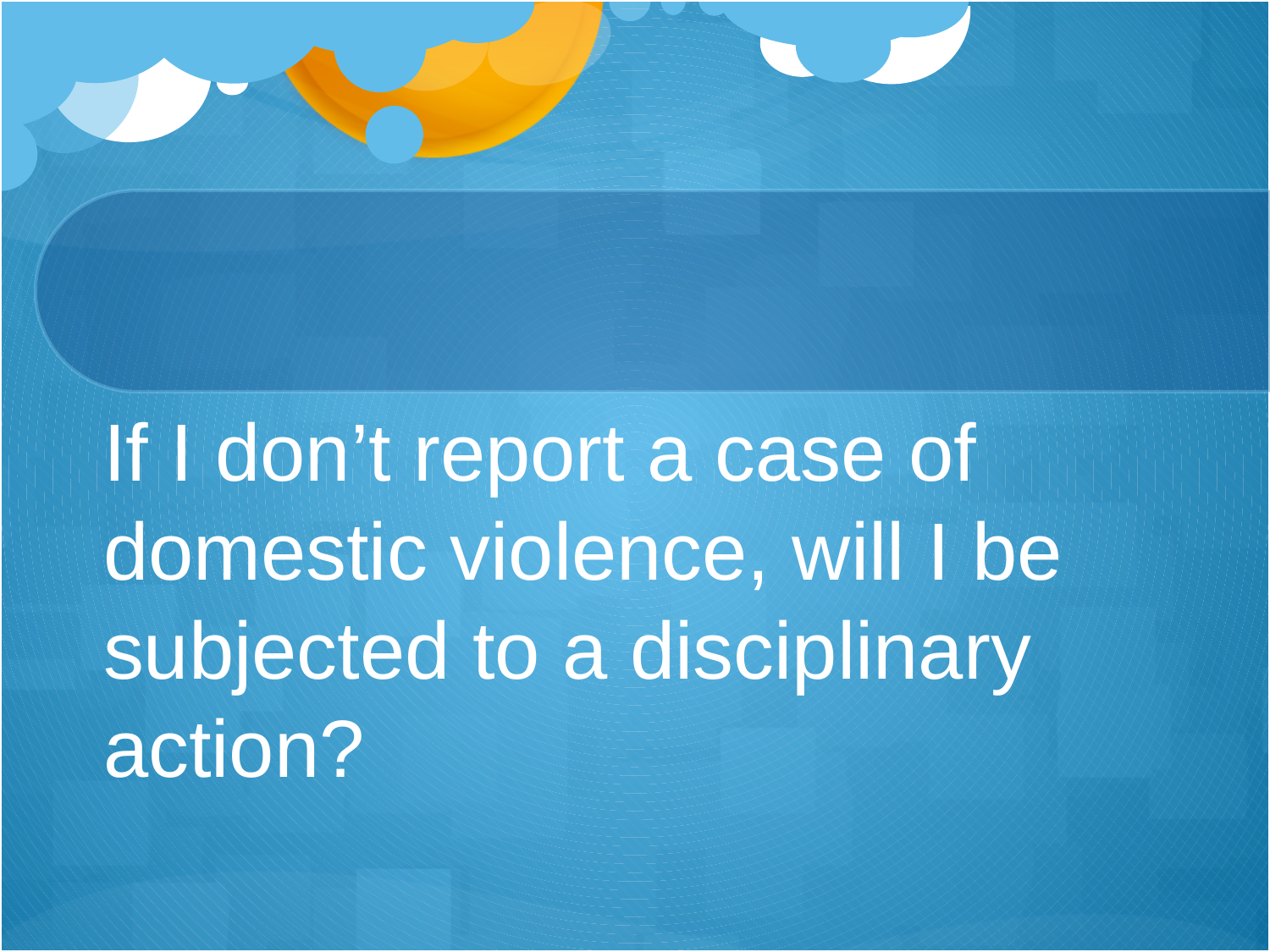

# If I don’t report a case of domestic violence, will I be  subjected to a disciplinary action?